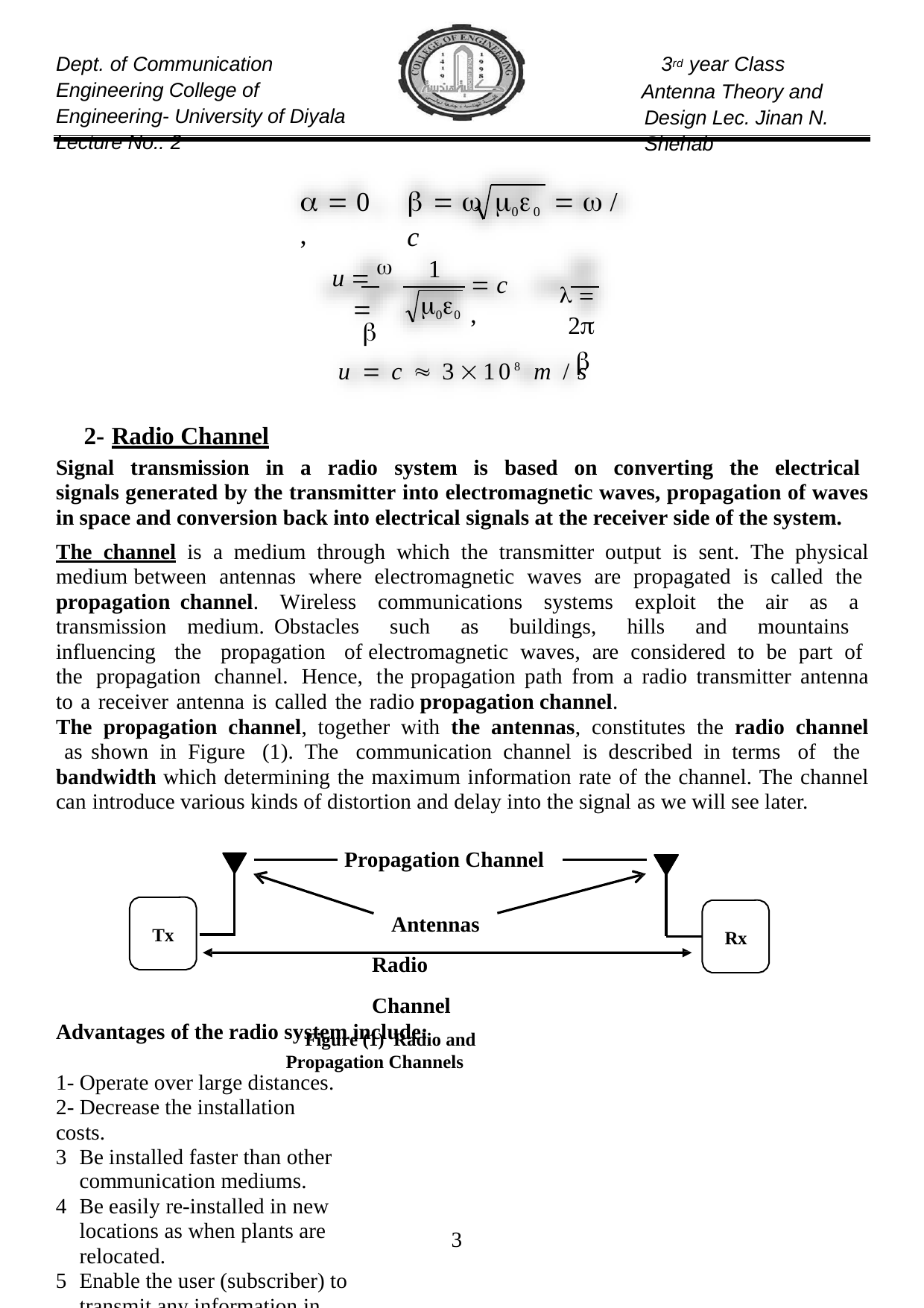

Dept. of Communication Engineering College of Engineering- University of Diyala Lecture No.: 2
3rd  year Class
Antenna Theory and Design Lec. Jinan N. Shehab

α = 0  ,
β = ω	μ0ε0   = ω / c

λ = 2π
β
1
u = ω =
β
= c  ,

μ0ε0

u = c ≈ 3×108  m / s

2- Radio Channel
Signal  transmission  in  a  radio  system  is  based  on  converting  the  electrical  signals generated by the transmitter into electromagnetic waves, propagation of waves in space and conversion back into electrical signals at the receiver side of the system.

The channel is a medium through which the transmitter output is sent. The physical medium between  antennas  where  electromagnetic  waves  are  propagated  is  called  the  propagation channel.  Wireless  communications  systems  exploit  the  air  as  a  transmission  medium. Obstacles   such   as   buildings,   hills   and   mountains   influencing   the   propagation   of electromagnetic  waves,  are  considered  to  be  part  of  the  propagation  channel.  Hence,  the propagation path from a radio transmitter antenna to a receiver antenna is called the radio propagation channel.
The  propagation  channel,  together  with  the  antennas,  constitutes  the  radio  channel  as shown in Figure  (1). The  communication channel is described in terms  of  the  bandwidth which determining the maximum information rate of the channel. The channel can introduce various kinds of distortion and delay into the signal as we will see later.

Propagation Channel

Antennas Radio Channel

Figure (1)  Radio and Propagation Channels

Tx
Rx

Advantages of the radio system include:

1- Operate over large distances. 2- Decrease the installation costs.
Be installed faster than other communication mediums.
Be easily re-installed in new locations as when plants are relocated.
Enable the user (subscriber) to transmit any information in any format that he requires.
3